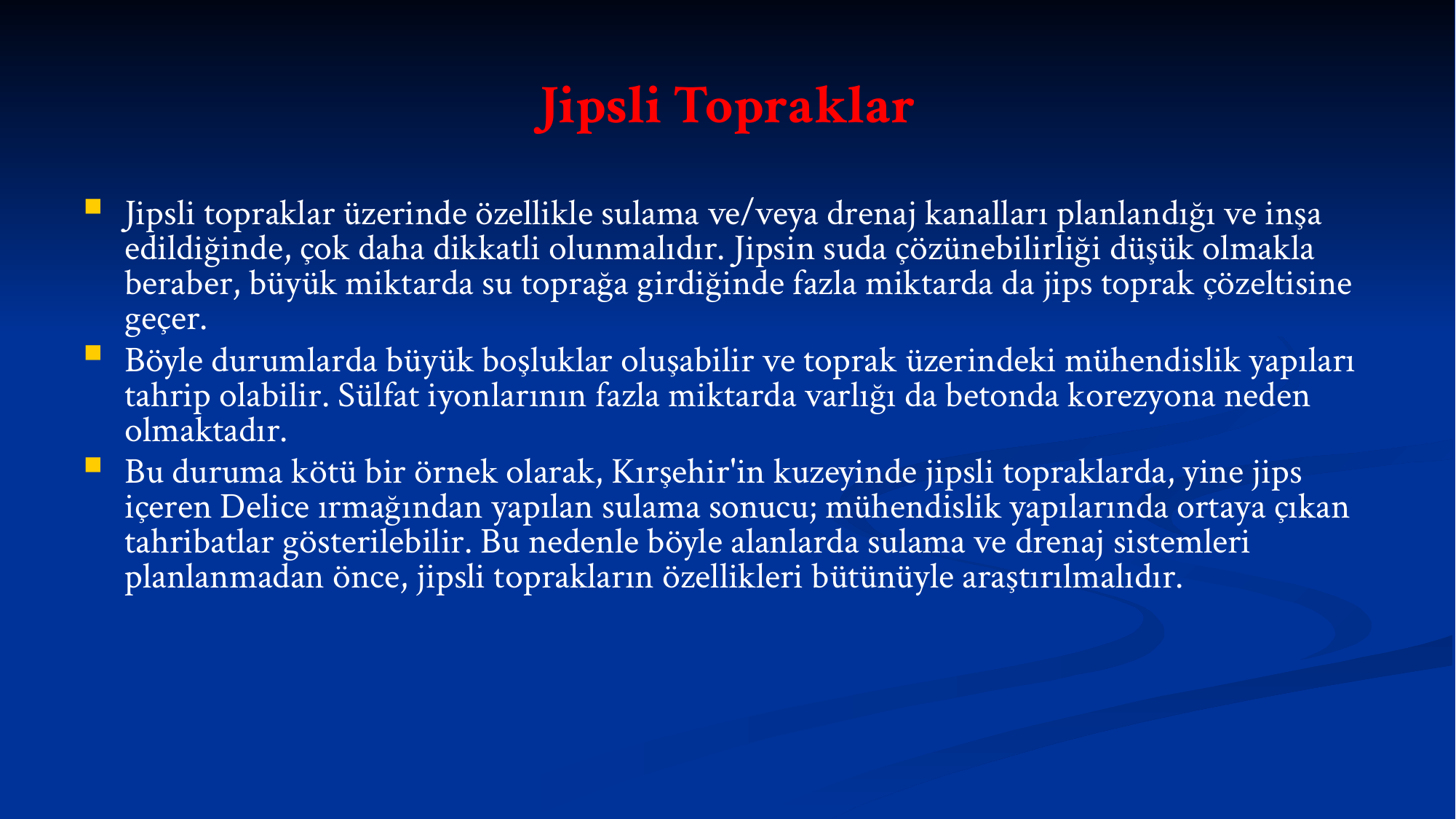

# Jipsli Topraklar
Jipsli topraklar üzerinde özellikle sulama ve/veya drenaj kanalları planlandığı ve inşa edildiğinde, çok daha dikkatli olunmalıdır. Jipsin suda çözünebilirliği düşük olmakla beraber, büyük miktarda su toprağa girdiğinde fazla miktarda da jips toprak çözeltisine geçer.
Böyle durumlarda büyük boşluklar oluşabilir ve toprak üzerindeki mühendislik yapıları tahrip olabilir. Sülfat iyonlarının fazla miktarda varlığı da betonda korezyona neden olmaktadır.
Bu duruma kötü bir örnek olarak, Kırşehir'in kuzeyinde jipsli topraklarda, yine jips içeren Delice ırmağından yapılan sulama sonucu; mühendislik yapılarında ortaya çıkan tahribatlar gösterilebilir. Bu nedenle böyle alanlarda sulama ve drenaj sistemleri planlanmadan önce, jipsli toprakların özellikleri bütünüyle araştırılmalıdır.